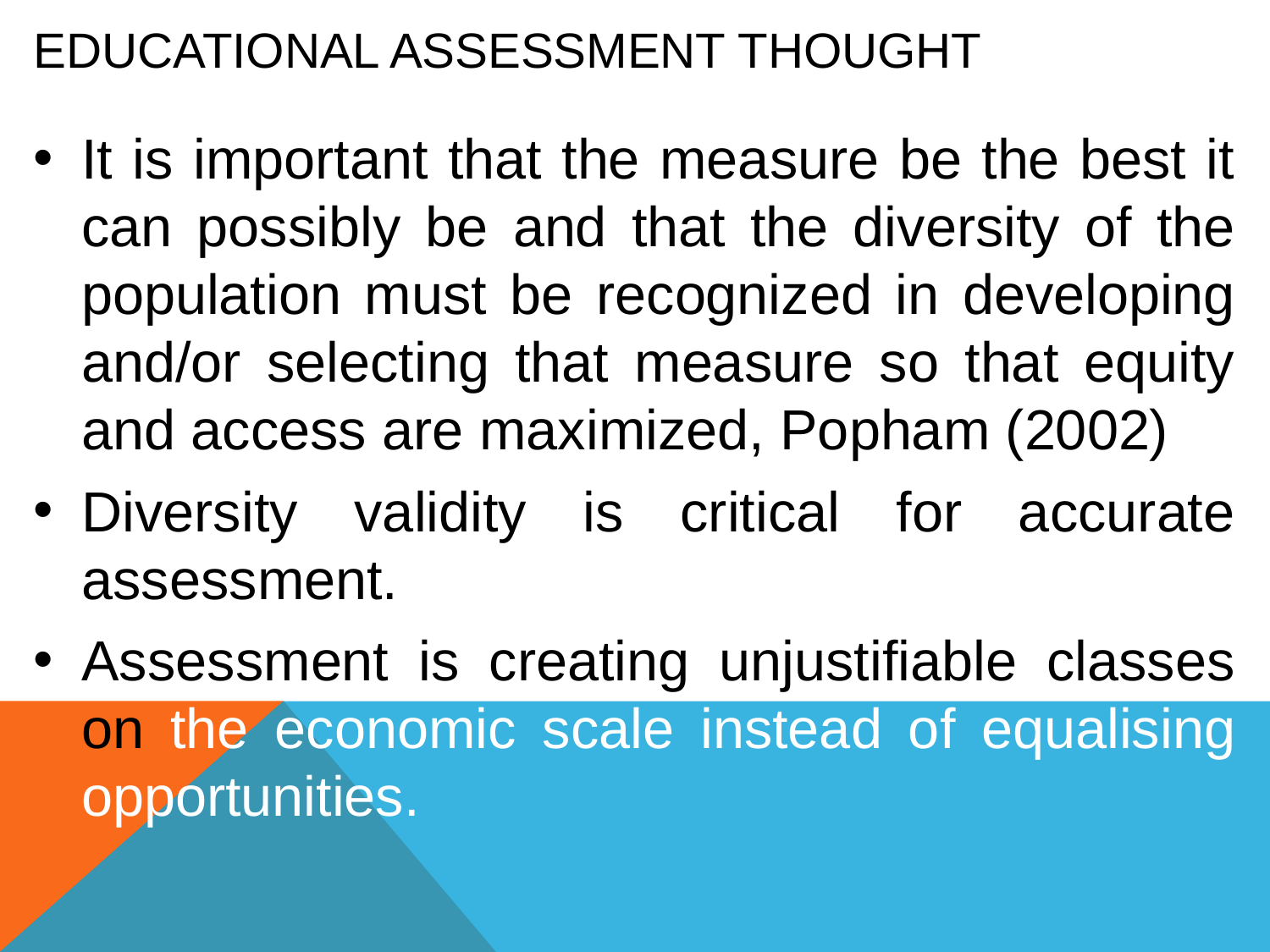

# Educational assessment thought
It is important that the measure be the best it can possibly be and that the diversity of the population must be recognized in developing and/or selecting that measure so that equity and access are maximized, Popham (2002)
Diversity validity is critical for accurate assessment.
Assessment is creating unjustifiable classes on the economic scale instead of equalising opportunities.